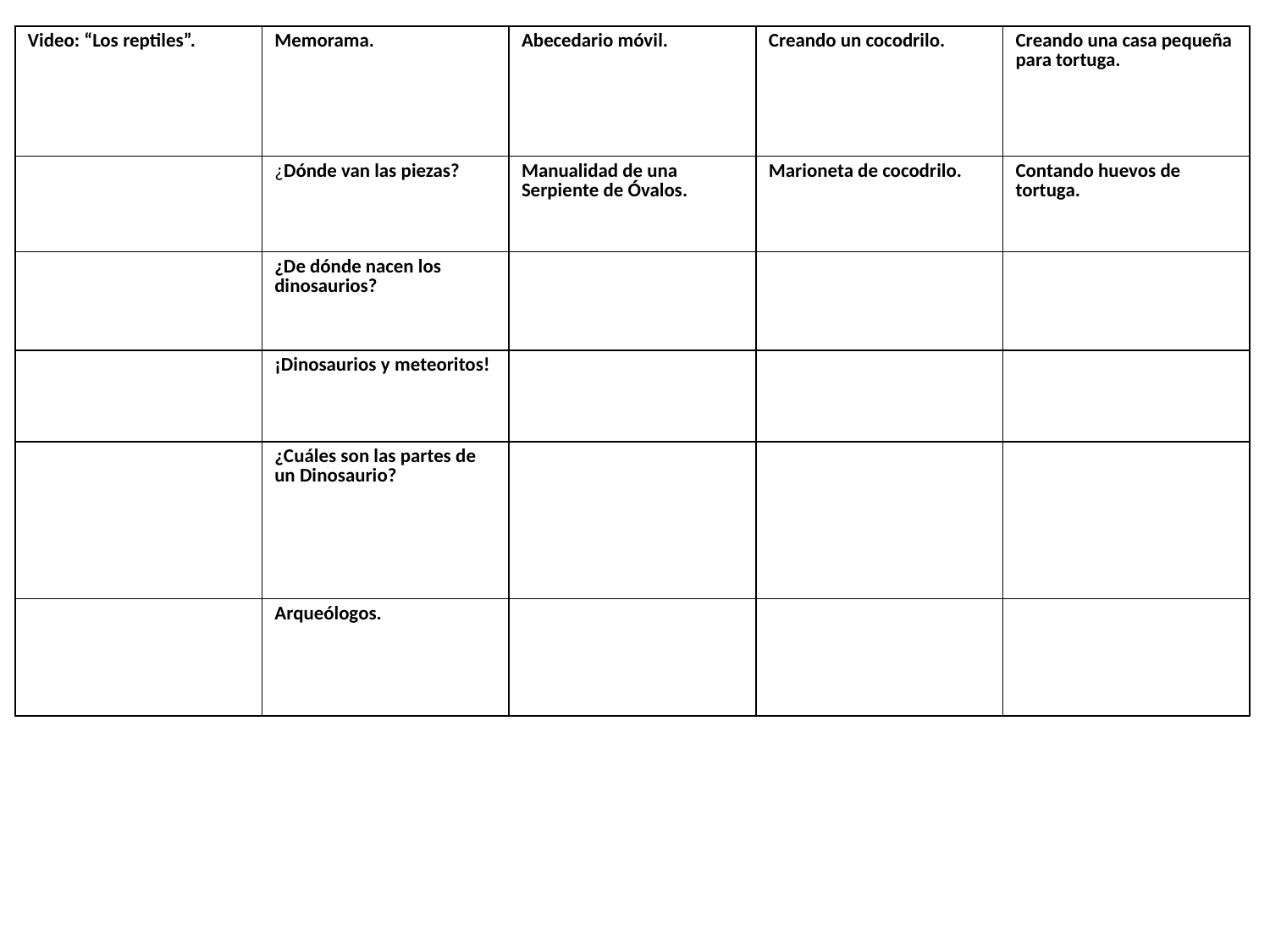

| Video: “Los reptiles”. | Memorama. | Abecedario móvil. | Creando un cocodrilo. | Creando una casa pequeña para tortuga. |
| --- | --- | --- | --- | --- |
|  | ¿Dónde van las piezas? | Manualidad de una Serpiente de Óvalos. | Marioneta de cocodrilo. | Contando huevos de tortuga. |
|  | ¿De dónde nacen los dinosaurios? |  |  |  |
|  | ¡Dinosaurios y meteoritos! |  |  |  |
|  | ¿Cuáles son las partes de un Dinosaurio? |  |  |  |
|  | Arqueólogos. |  |  |  |